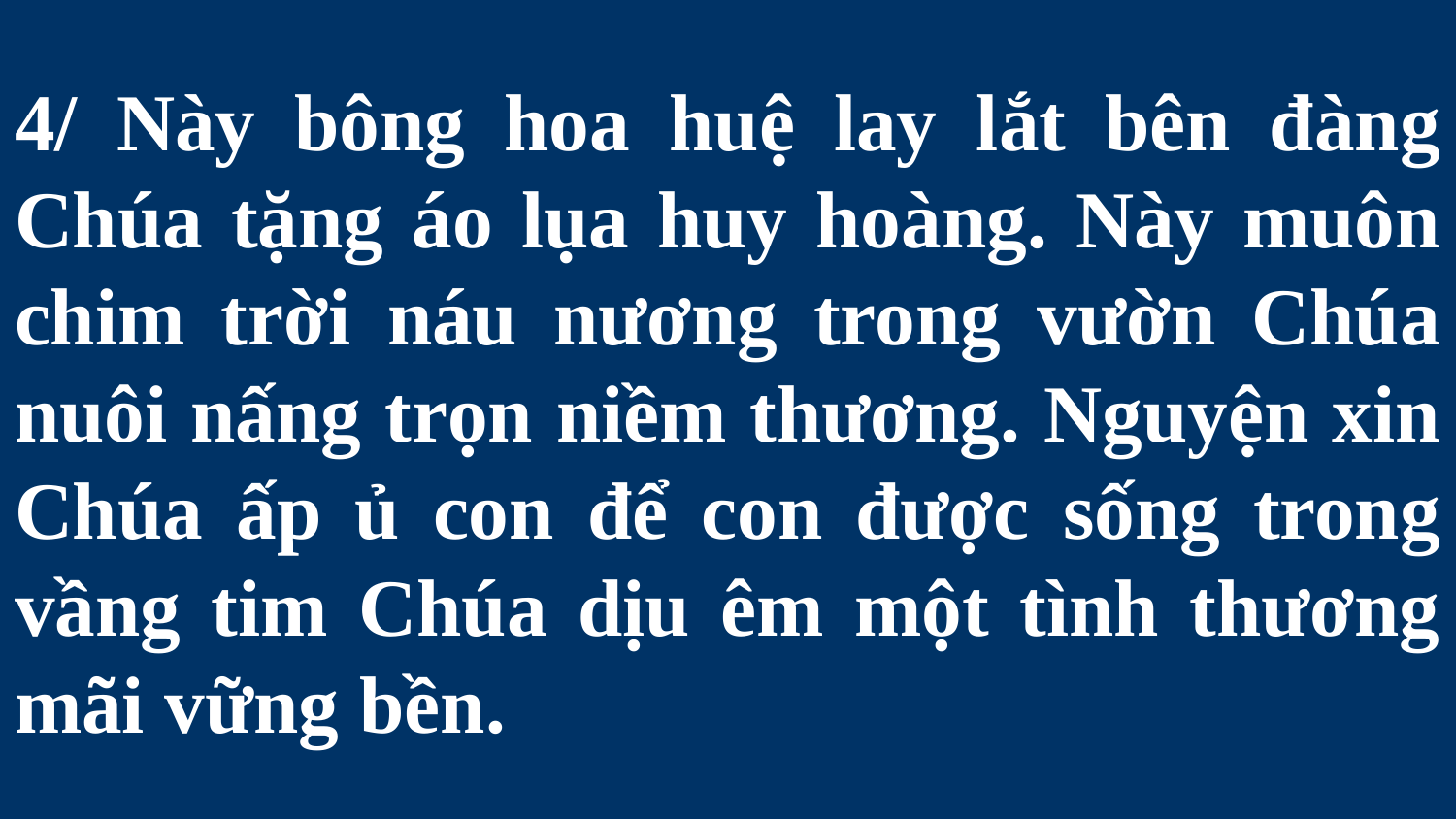

# 4/ Này bông hoa huệ lay lắt bên đàng Chúa tặng áo lụa huy hoàng. Này muôn chim trời náu nương trong vườn Chúa nuôi nấng trọn niềm thương. Nguyện xin Chúa ấp ủ con để con được sống trong vầng tim Chúa dịu êm một tình thương mãi vững bền.